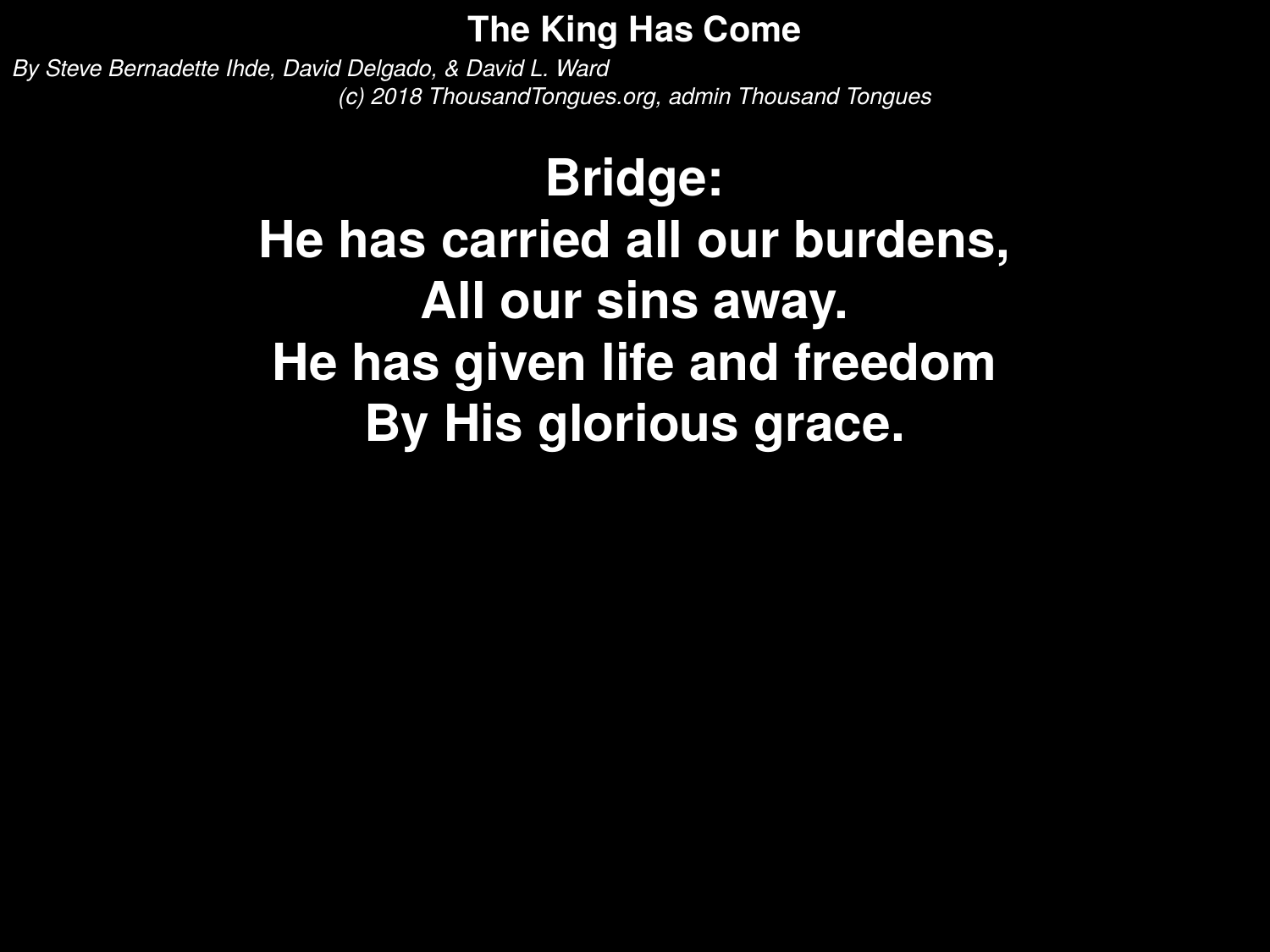

The King Has Come
By Steve Bernadette Ihde, David Delgado, & David L. Ward
(c) 2018 ThousandTongues.org, admin Thousand Tongues
Bridge:
He has carried all our burdens,
All our sins away.
He has given life and freedom
By His glorious grace.